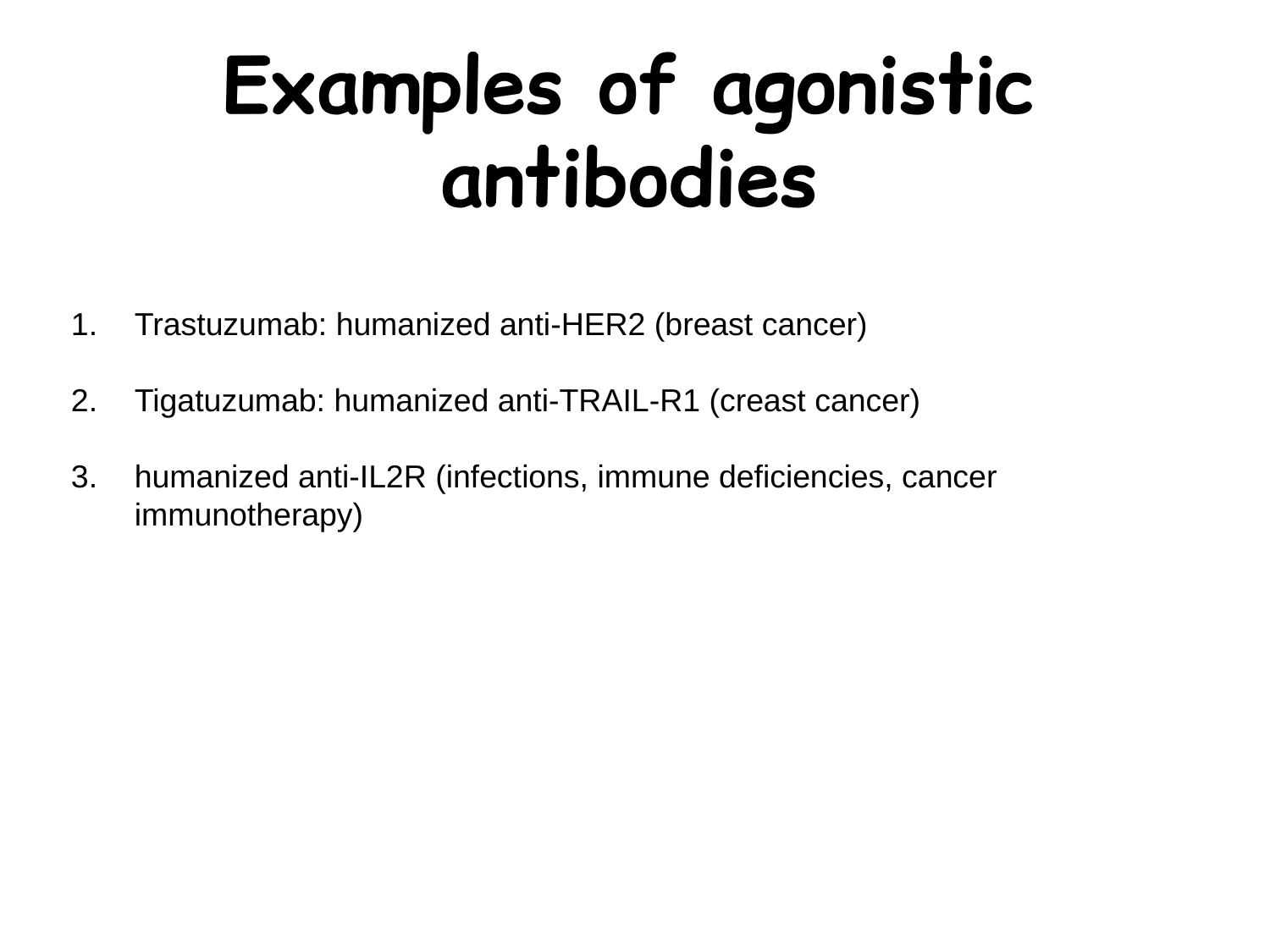

Examples of agonistic antibodies
Trastuzumab: humanized anti-HER2 (breast cancer)

Tigatuzumab: humanized anti-TRAIL-R1 (creast cancer)

humanized anti-IL2R (infections, immune deficiencies, cancer immunotherapy)